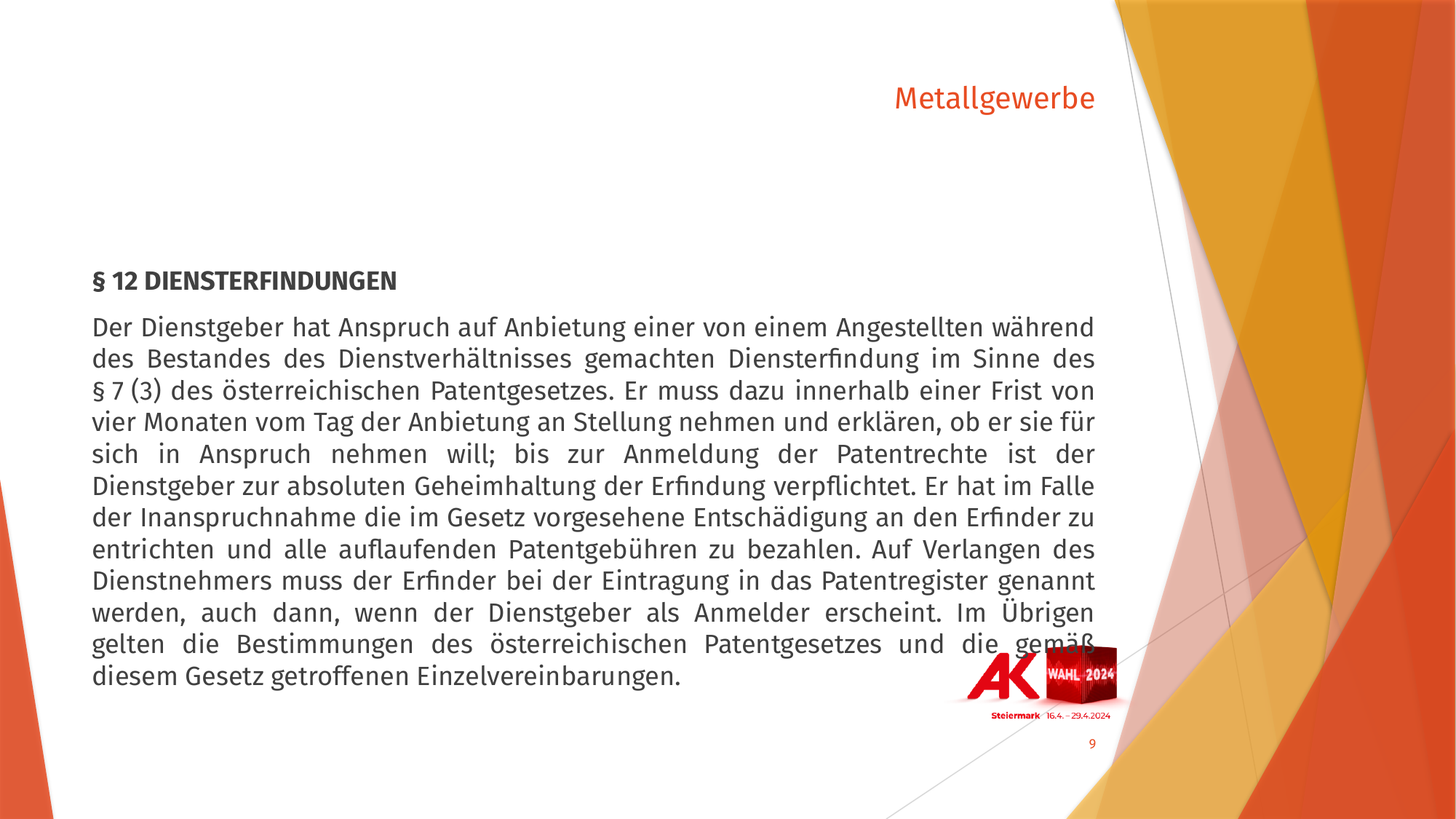

# Metallgewerbe
§ 12 Diensterfindungen
Der Dienstgeber hat Anspruch auf Anbietung einer von einem Angestellten während des Bestandes des Dienstverhältnisses gemachten Diensterfindung im Sinne des § 7 (3) des österreichischen Patentgesetzes. Er muss dazu innerhalb einer Frist von vier Monaten vom Tag der Anbietung an Stellung nehmen und erklären, ob er sie für sich in Anspruch nehmen will; bis zur Anmeldung der Patentrechte ist der Dienstgeber zur absoluten Geheimhaltung der Erfindung verpflichtet. Er hat im Falle der Inanspruchnahme die im Gesetz vorgesehene Entschädigung an den Erfinder zu entrichten und alle auflaufenden Patentgebühren zu bezahlen. Auf Verlangen des Dienstnehmers muss der Erfinder bei der Eintragung in das Patentregister genannt werden, auch dann, wenn der Dienstgeber als Anmelder erscheint. Im Übrigen gelten die Bestimmungen des österreichischen Patentgesetzes und die gemäß diesem Gesetz getroffenen Einzelvereinbarungen.
9